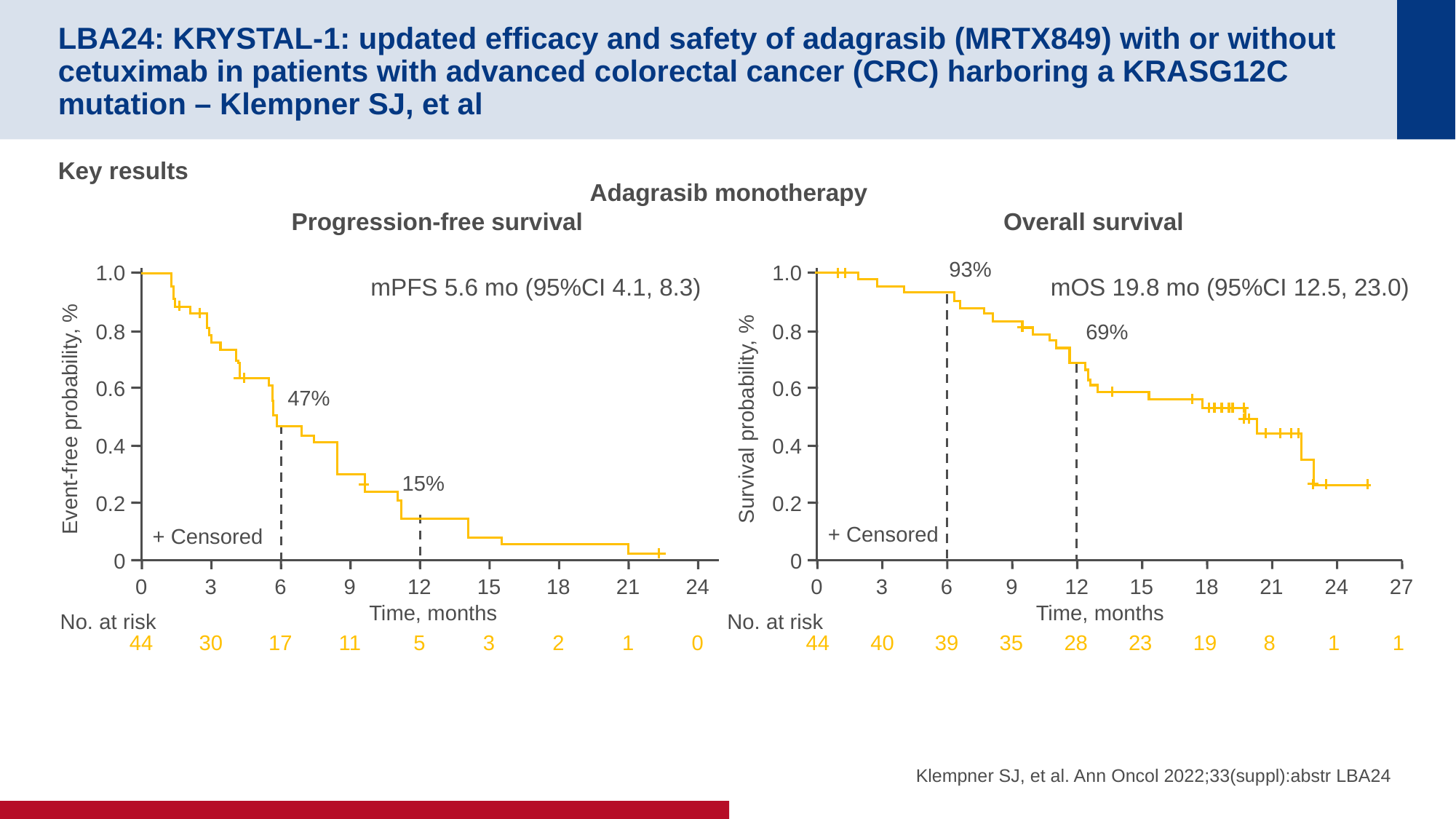

# LBA24: KRYSTAL-1: updated efficacy and safety of adagrasib (MRTX849) with or without cetuximab in patients with advanced colorectal cancer (CRC) harboring a KRASG12C mutation – Klempner SJ, et al
Key results
Adagrasib monotherapy
Progression-free survival
Overall survival
93%
1.0

0.8

0.6

Event-free probability, %
0.4

0.2

0

1.0

0.8

0.6

Survival probability, %
0.4

0.2

0

mPFS 5.6 mo (95%CI 4.1, 8.3)
mOS 19.8 mo (95%CI 12.5, 23.0)

69%
47%
15%
+ Censored
+ Censored

0
3
6
9
12
15
18
21
24
27

0
3
6
9
12
15
18
21
24
Time, months
Time, months
No. at risk
No. at risk
44
30
17
11
5
3
2
1
0
44
40
39
35
28
23
19
8
1
1
Klempner SJ, et al. Ann Oncol 2022;33(suppl):abstr LBA24